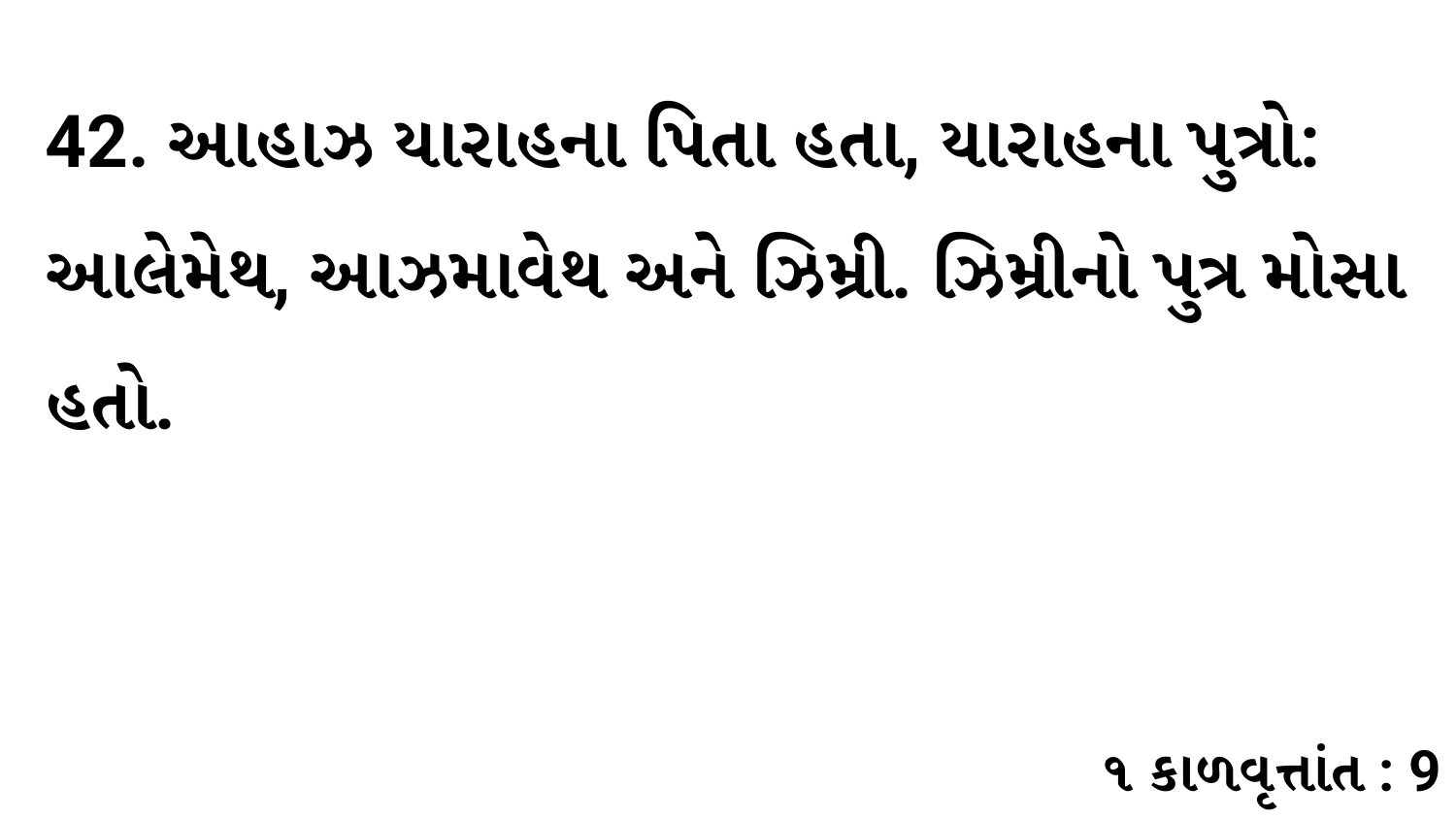

42. આહાઝ યારાહના પિતા હતા, યારાહના પુત્રો: આલેમેથ, આઝમાવેથ અને ઝિમ્રી. ઝિમ્રીનો પુત્ર મોસા હતો.
૧ કાળવૃત્તાંત : 9